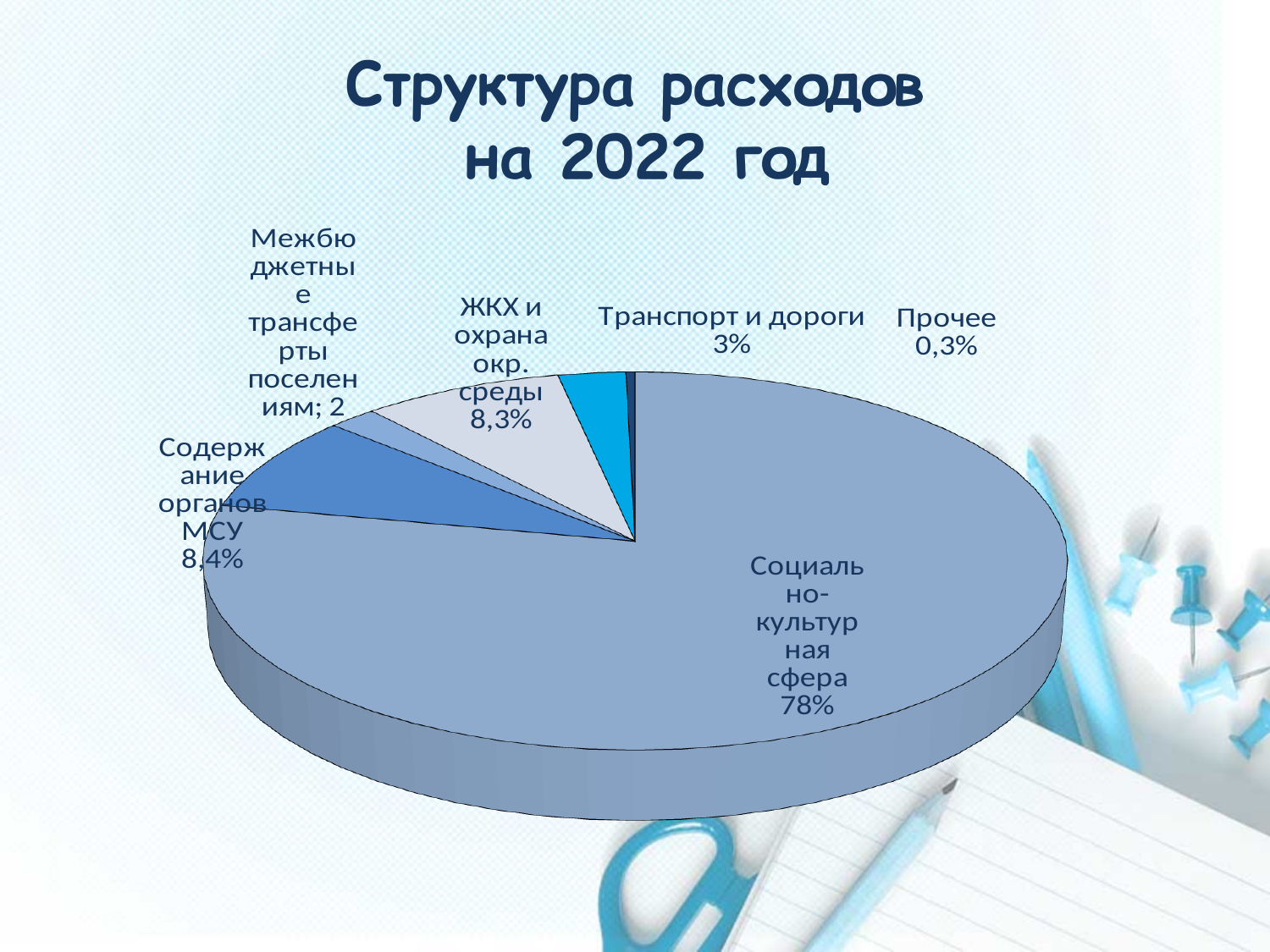

# Структура расходов на 2022 год

[unsupported chart]